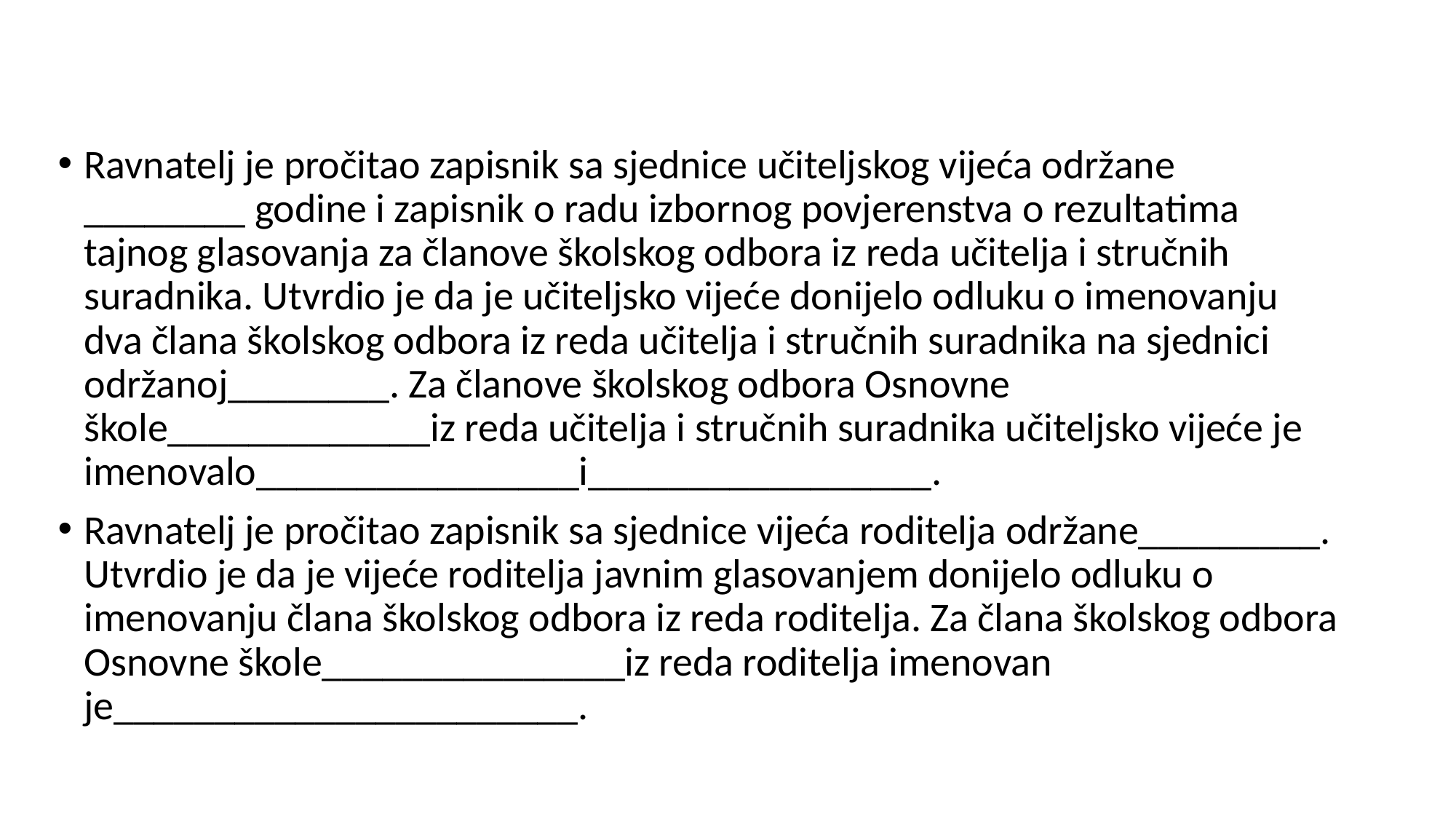

#
Ravnatelj je pročitao zapisnik sa sjednice učiteljskog vijeća održane ________ godine i zapisnik o radu izbornog povjerenstva o rezultatima tajnog glasovanja za članove školskog odbora iz reda učitelja i stručnih suradnika. Utvrdio je da je učiteljsko vijeće donijelo odluku o imenovanju dva člana školskog odbora iz reda učitelja i stručnih suradnika na sjednici održanoj________. Za članove školskog odbora Osnovne škole_____________iz reda učitelja i stručnih suradnika učiteljsko vijeće je  imenovalo________________i_________________.
Ravnatelj je pročitao zapisnik sa sjednice vijeća roditelja održane_________. Utvrdio je da je vijeće roditelja javnim glasovanjem donijelo odluku o imenovanju člana školskog odbora iz reda roditelja. Za člana školskog odbora Osnovne škole_______________iz reda roditelja imenovan je_______________________.